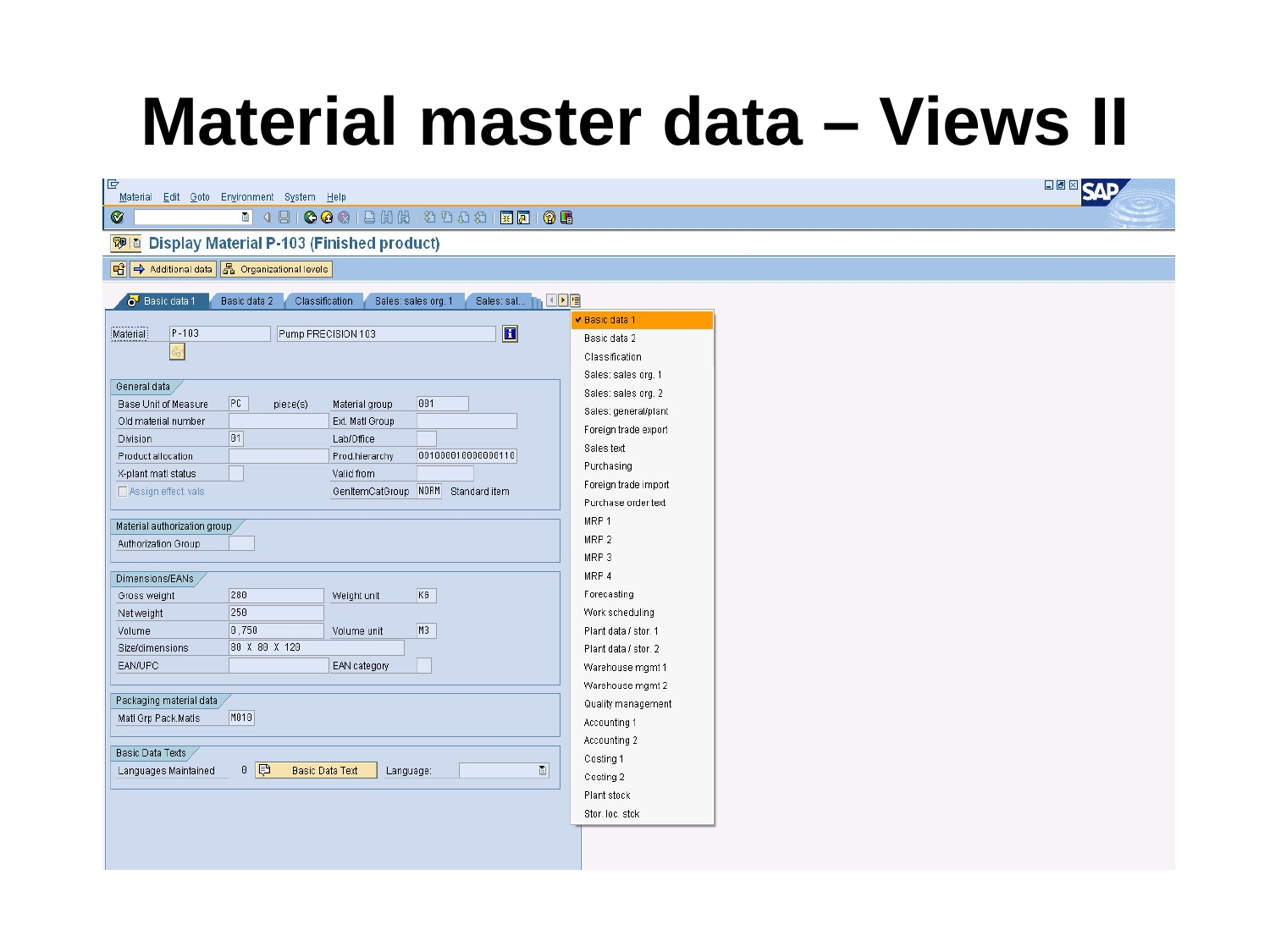

# Material master data – Views II